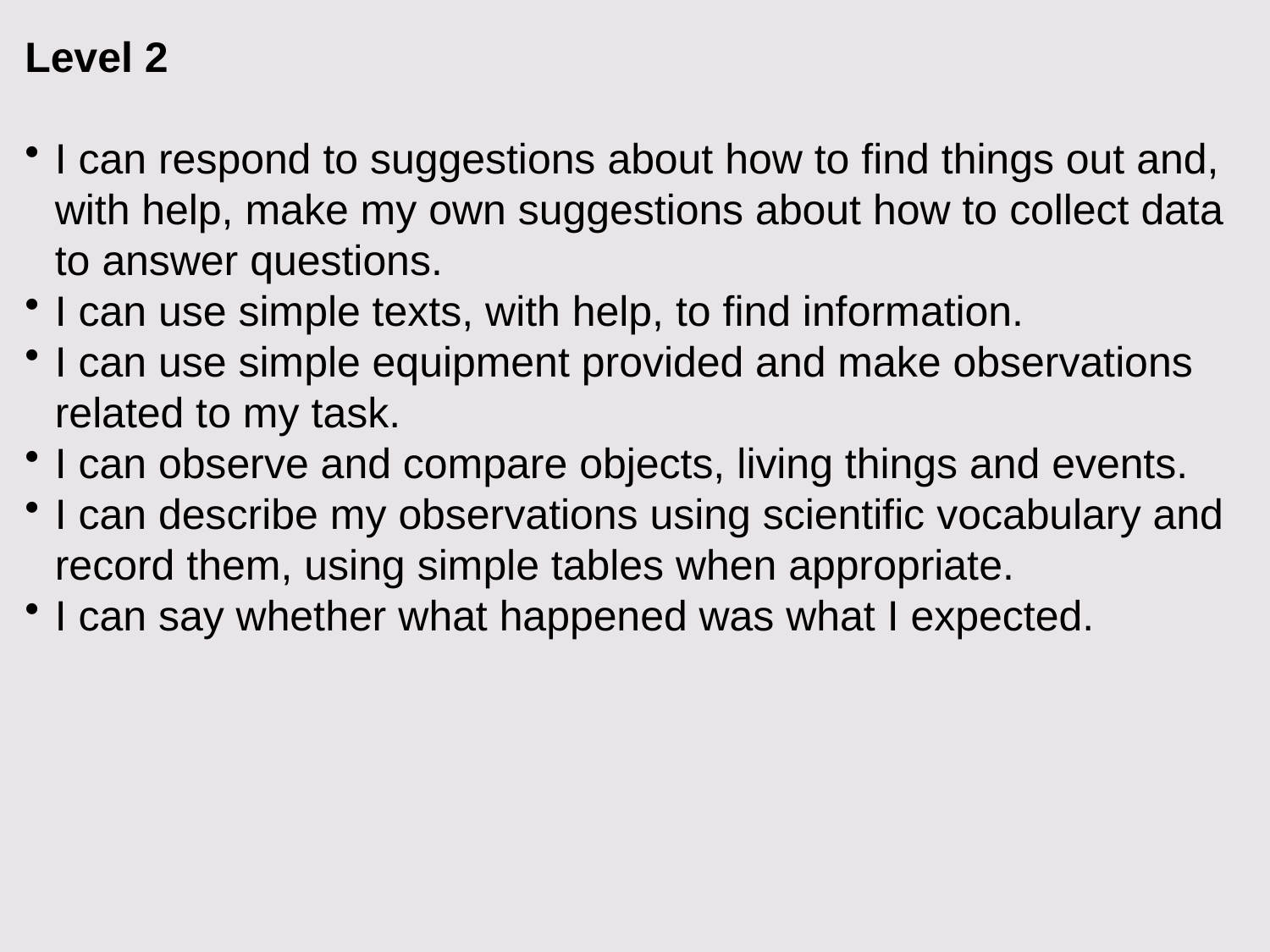

Level 2
I can respond to suggestions about how to find things out and, with help, make my own suggestions about how to collect data to answer questions.
I can use simple texts, with help, to find information.
I can use simple equipment provided and make observations related to my task.
I can observe and compare objects, living things and events.
I can describe my observations using scientific vocabulary and record them, using simple tables when appropriate.
I can say whether what happened was what I expected.